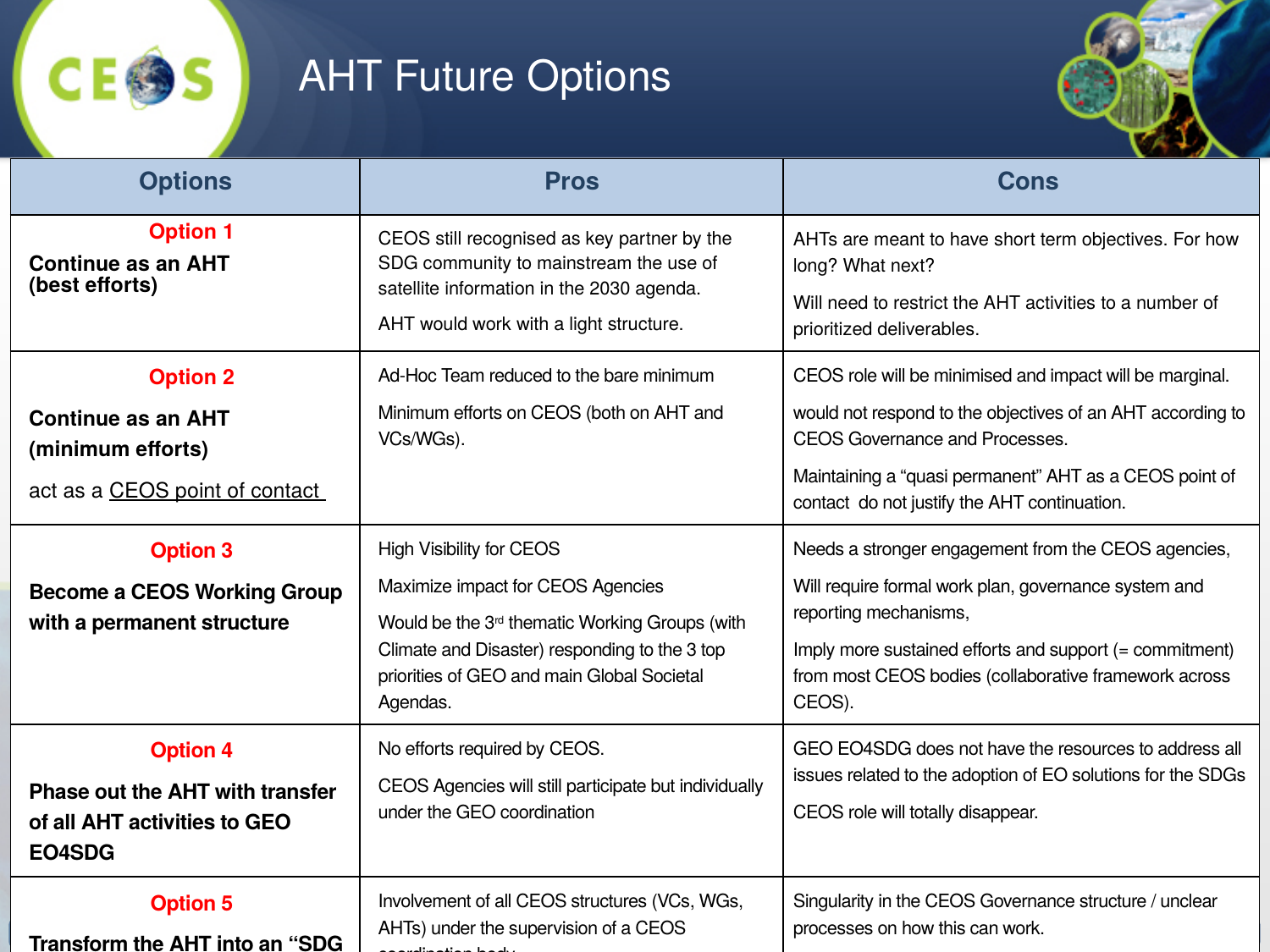

AHT Future Options
| Options | Pros | Cons |
| --- | --- | --- |
| Option 1 Continue as an AHT (best efforts) | CEOS still recognised as key partner by the SDG community to mainstream the use of satellite information in the 2030 agenda. AHT would work with a light structure. | AHTs are meant to have short term objectives. For how long? What next? Will need to restrict the AHT activities to a number of prioritized deliverables. |
| Option 2 Continue as an AHT (minimum efforts) act as a CEOS point of contact | Ad-Hoc Team reduced to the bare minimum Minimum efforts on CEOS (both on AHT and VCs/WGs). | CEOS role will be minimised and impact will be marginal. would not respond to the objectives of an AHT according to CEOS Governance and Processes. Maintaining a “quasi permanent” AHT as a CEOS point of contact do not justify the AHT continuation. |
| Option 3 Become a CEOS Working Group with a permanent structure | High Visibility for CEOS Maximize impact for CEOS Agencies Would be the 3rd thematic Working Groups (with Climate and Disaster) responding to the 3 top priorities of GEO and main Global Societal Agendas. | Needs a stronger engagement from the CEOS agencies, Will require formal work plan, governance system and reporting mechanisms, Imply more sustained efforts and support (= commitment) from most CEOS bodies (collaborative framework across CEOS). |
| Option 4 Phase out the AHT with transfer of all AHT activities to GEO EO4SDG | No efforts required by CEOS. CEOS Agencies will still participate but individually under the GEO coordination | GEO EO4SDG does not have the resources to address all issues related to the adoption of EO solutions for the SDGs CEOS role will totally disappear. |
| Option 5 Transform the AHT into an “SDG Strategy” (given its cross-cutting essence) | Involvement of all CEOS structures (VCs, WGs, AHTs) under the supervision of a CEOS coordination body. | Singularity in the CEOS Governance structure / unclear processes on how this can work. CEOS existing working processes might not be efficient and responsive on GEO requests for support. |
12